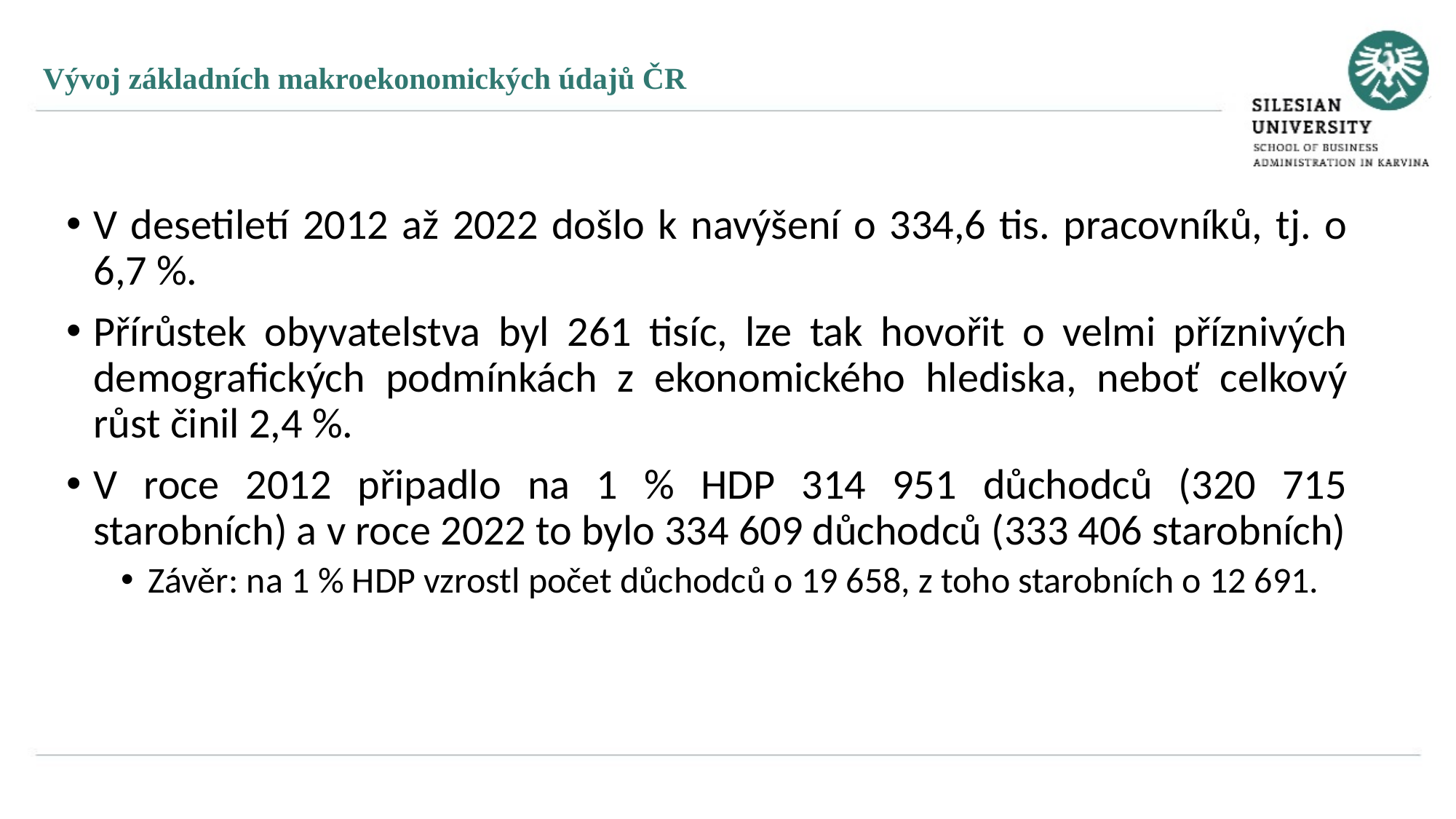

Vývoj základních makroekonomických údajů ČR
V desetiletí 2012 až 2022 došlo k navýšení o 334,6 tis. pracovníků, tj. o 6,7 %.
Přírůstek obyvatelstva byl 261 tisíc, lze tak hovořit o velmi příznivých demografických podmínkách z ekonomického hlediska, neboť celkový růst činil 2,4 %.
V roce 2012 připadlo na 1 % HDP 314 951 důchodců (320 715 starobních) a v roce 2022 to bylo 334 609 důchodců (333 406 starobních)
Závěr: na 1 % HDP vzrostl počet důchodců o 19 658, z toho starobních o 12 691.